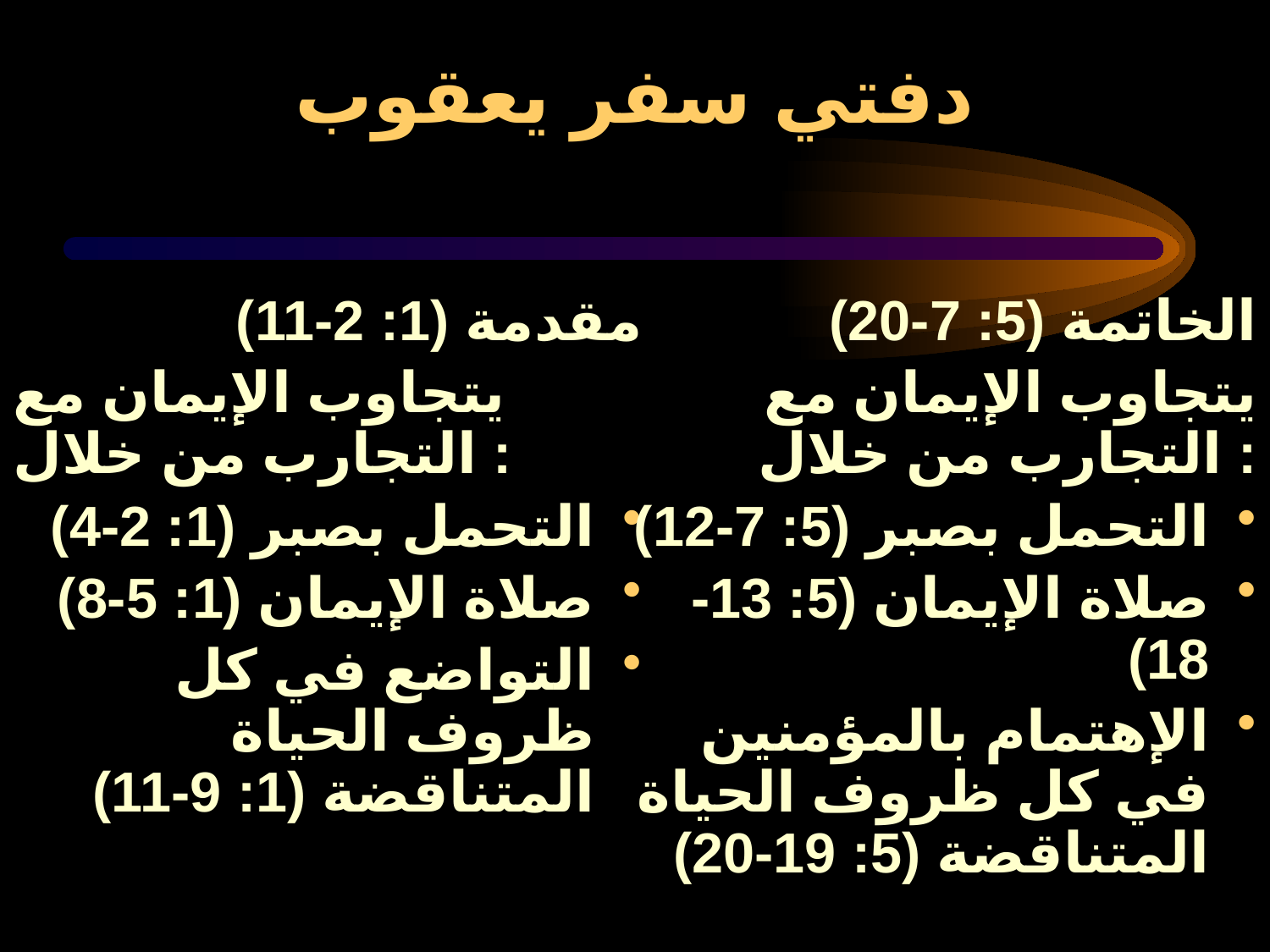

# دفتي سفر يعقوب
مقدمة (1: 2-11)
يتجاوب الإيمان مع التجارب من خلال :
التحمل بصبر (1: 2-4)
صلاة الإيمان (1: 5-8)
التواضع في كل ظروف الحياة المتناقضة (1: 9-11)

الخاتمة (5: 7-20)
يتجاوب الإيمان مع التجارب من خلال :
التحمل بصبر (5: 7-12)
صلاة الإيمان (5: 13-18)
الإهتمام بالمؤمنين في كل ظروف الحياة المتناقضة (5: 19-20)